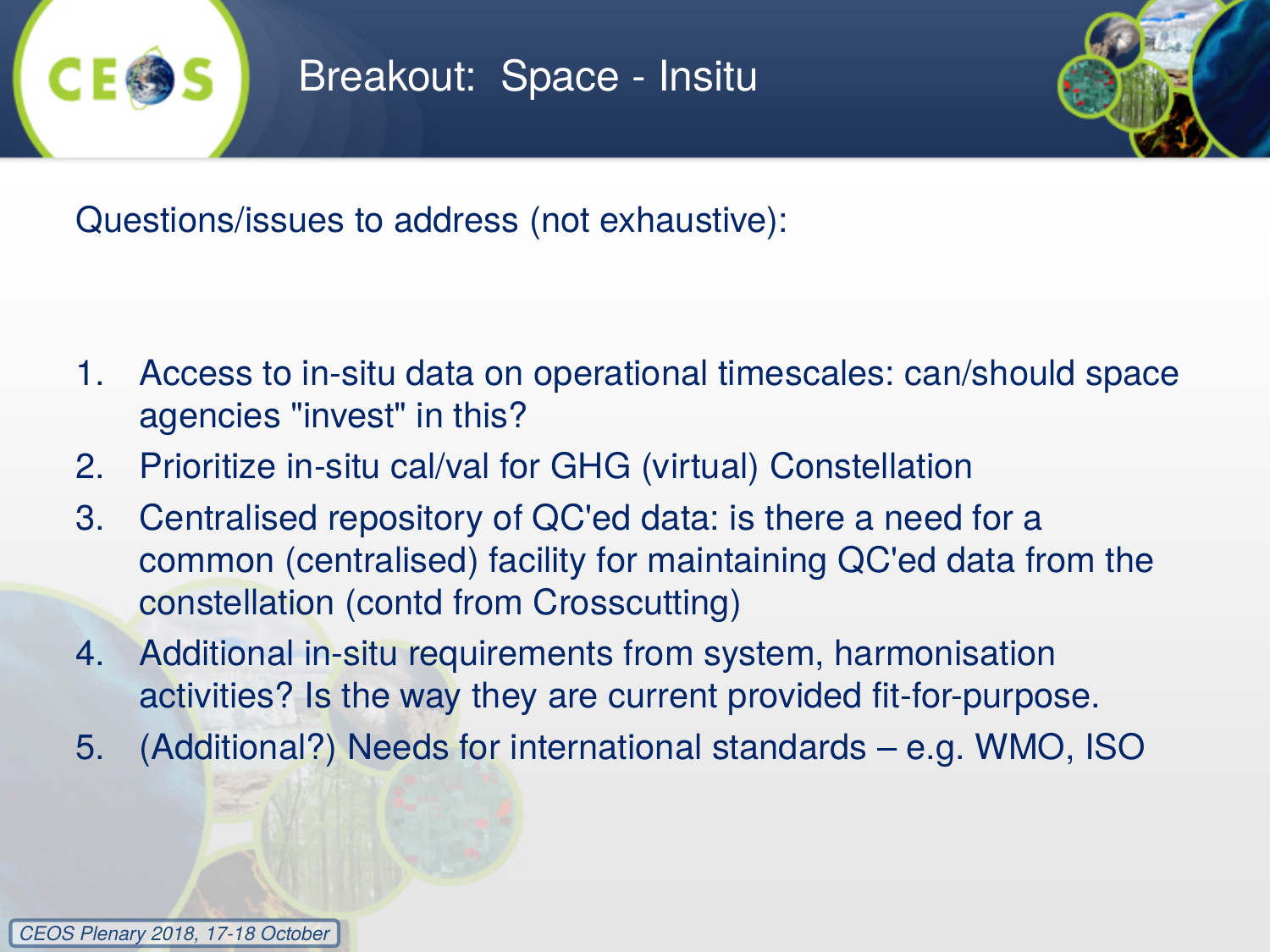

Breakout:  Space - Insitu

Questions/issues to address (not exhaustive):

Access to in-situ data on operational timescales: can/should space agencies "invest" in this?
Prioritize in-situ cal/val for GHG (virtual) Constellation
Centralised repository of QC'ed data: is there a need for a common (centralised) facility for maintaining QC'ed data from the constellation (contd from Crosscutting)
Additional in-situ requirements from system, harmonisation activities? Is the way they are current provided fit-for-purpose.
(Additional?) Needs for international standards – e.g. WMO, ISO